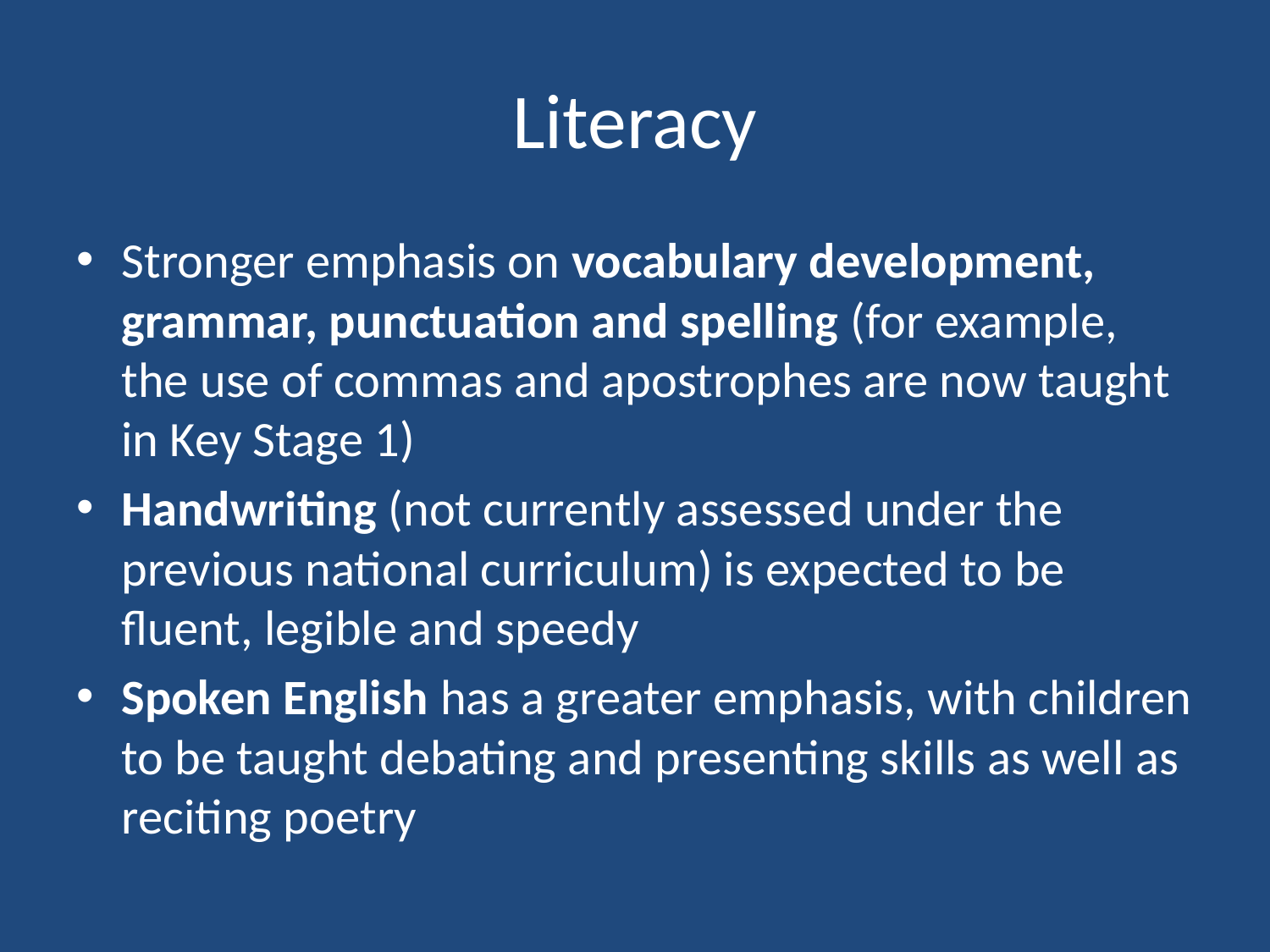

# Literacy
Stronger emphasis on vocabulary development, grammar, punctuation and spelling (for example, the use of commas and apostrophes are now taught in Key Stage 1)
Handwriting (not currently assessed under the previous national curriculum) is expected to be fluent, legible and speedy
Spoken English has a greater emphasis, with children to be taught debating and presenting skills as well as reciting poetry